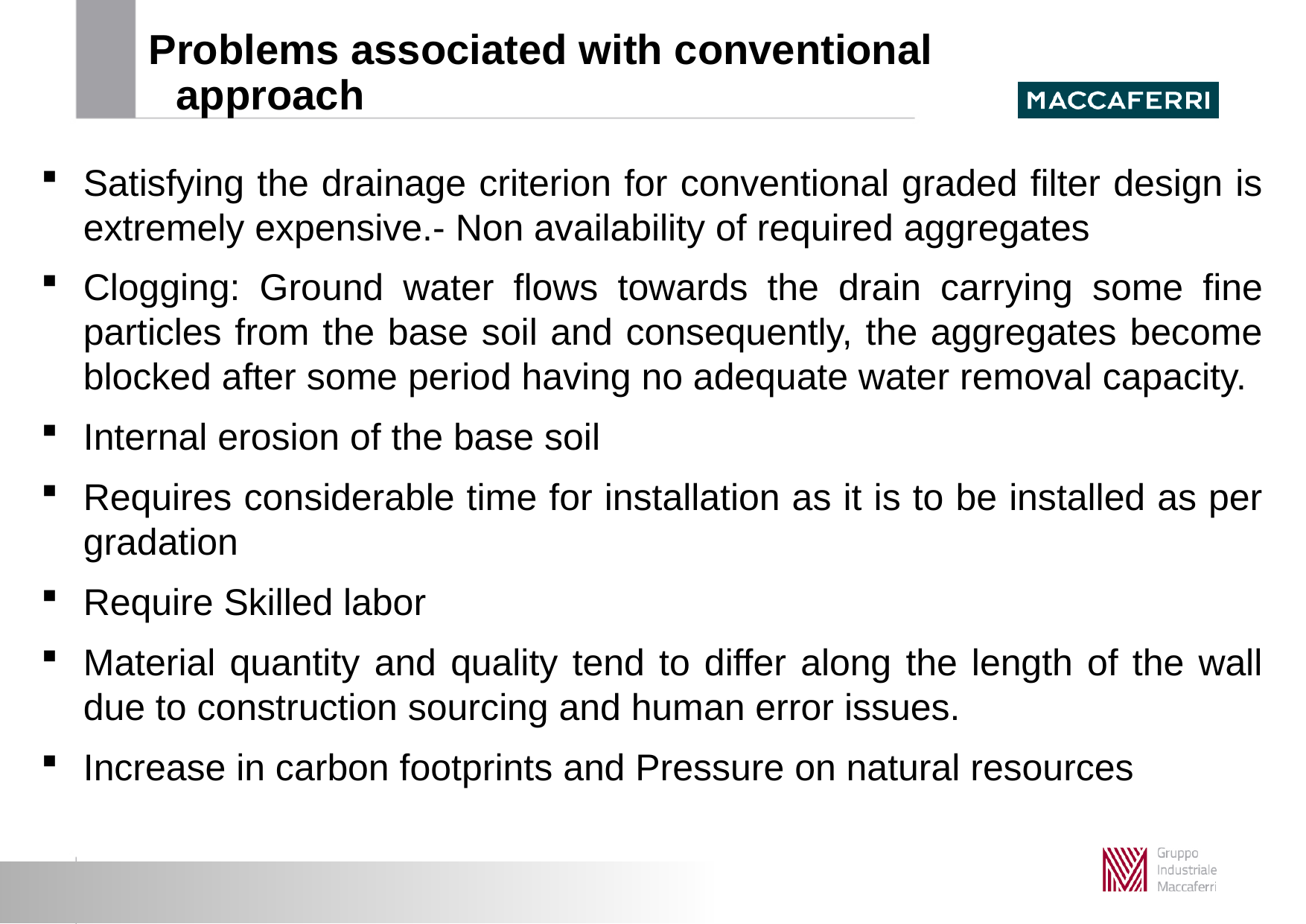

# Problems associated with conventional approach
Satisfying the drainage criterion for conventional graded filter design is extremely expensive.- Non availability of required aggregates
Clogging: Ground water flows towards the drain carrying some fine particles from the base soil and consequently, the aggregates become blocked after some period having no adequate water removal capacity.
Internal erosion of the base soil
Requires considerable time for installation as it is to be installed as per gradation
Require Skilled labor
Material quantity and quality tend to differ along the length of the wall due to construction sourcing and human error issues.
Increase in carbon footprints and Pressure on natural resources